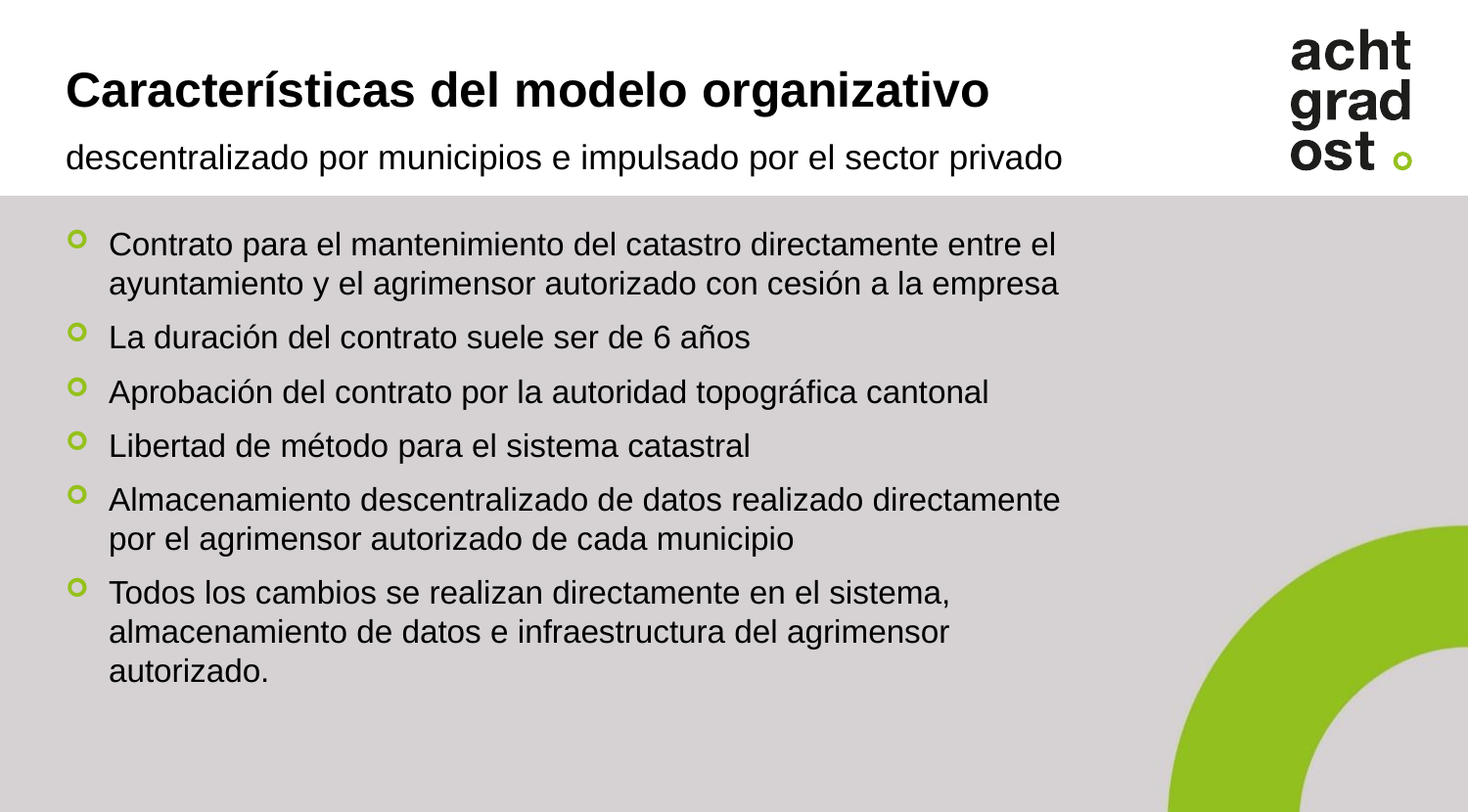

# Características del modelo organizativo
descentralizado por municipios e impulsado por el sector privado
Contrato para el mantenimiento del catastro directamente entre el ayuntamiento y el agrimensor autorizado con cesión a la empresa
La duración del contrato suele ser de 6 años
Aprobación del contrato por la autoridad topográfica cantonal
Libertad de método para el sistema catastral
Almacenamiento descentralizado de datos realizado directamente por el agrimensor autorizado de cada municipio
Todos los cambios se realizan directamente en el sistema, almacenamiento de datos e infraestructura del agrimensor autorizado.